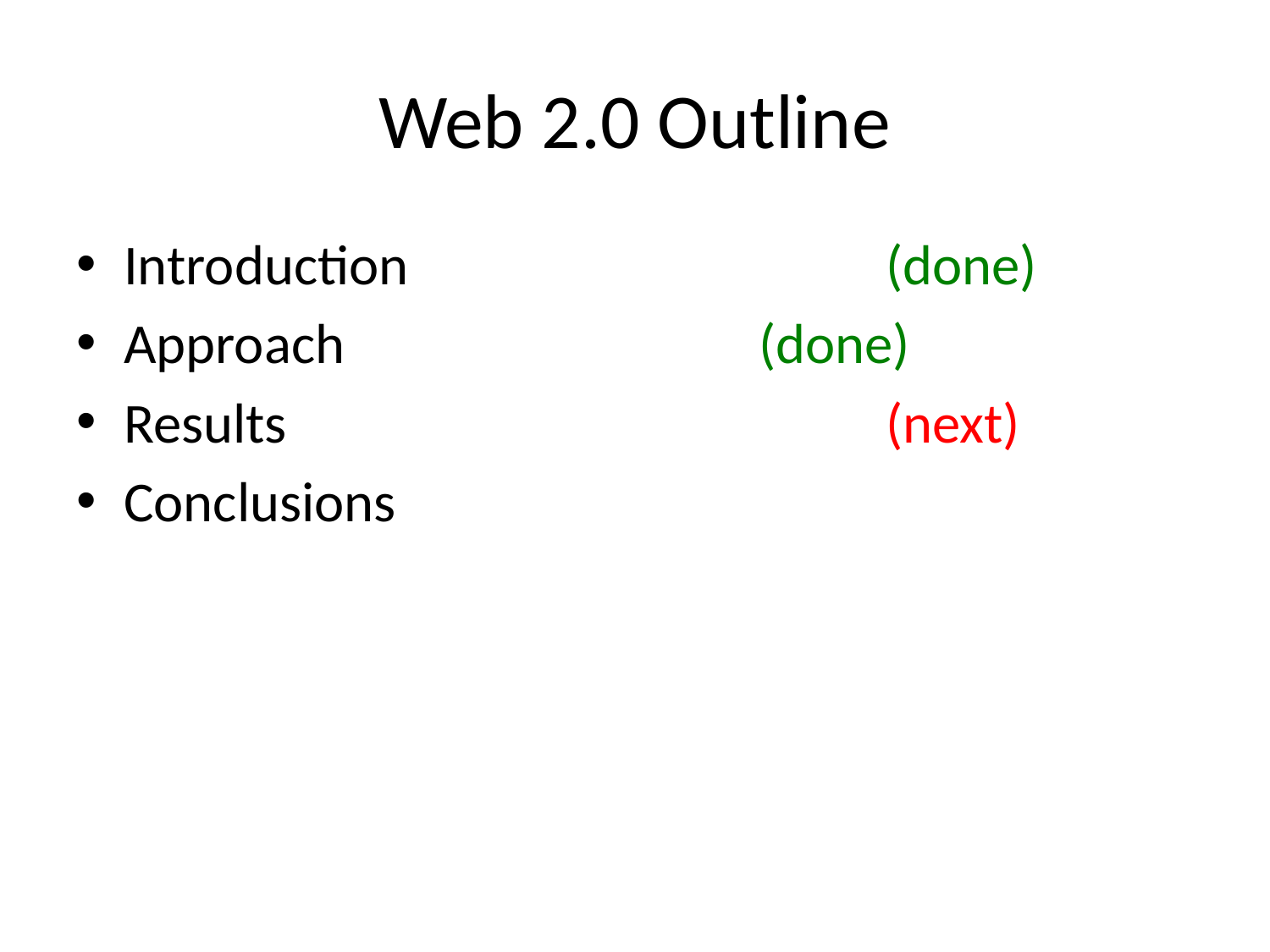

# Web 2.0 Outline
Introduction				(done)
Approach				(done)
Results					(next)
Conclusions